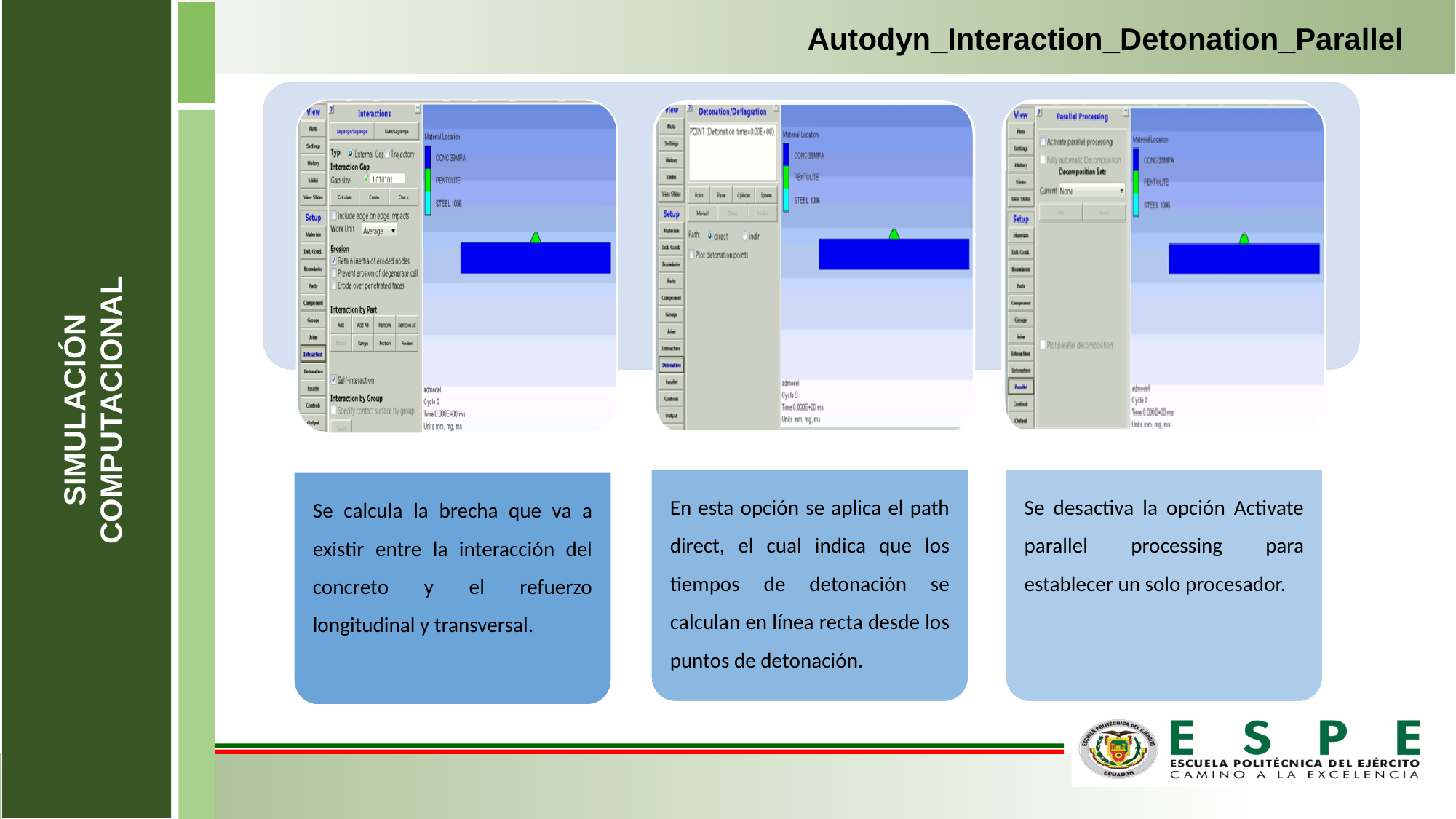

Autodyn_Interaction_Detonation_Parallel
Se calcula la brecha que va a existir entre la interacción del concreto y el refuerzo longitudinal y transversal.
En esta opción se aplica el path direct, el cual indica que los tiempos de detonación se calculan en línea recta desde los puntos de detonación.
Se desactiva la opción Activate parallel processing para establecer un solo procesador.
SIMULACIÓN
COMPUTACIONAL